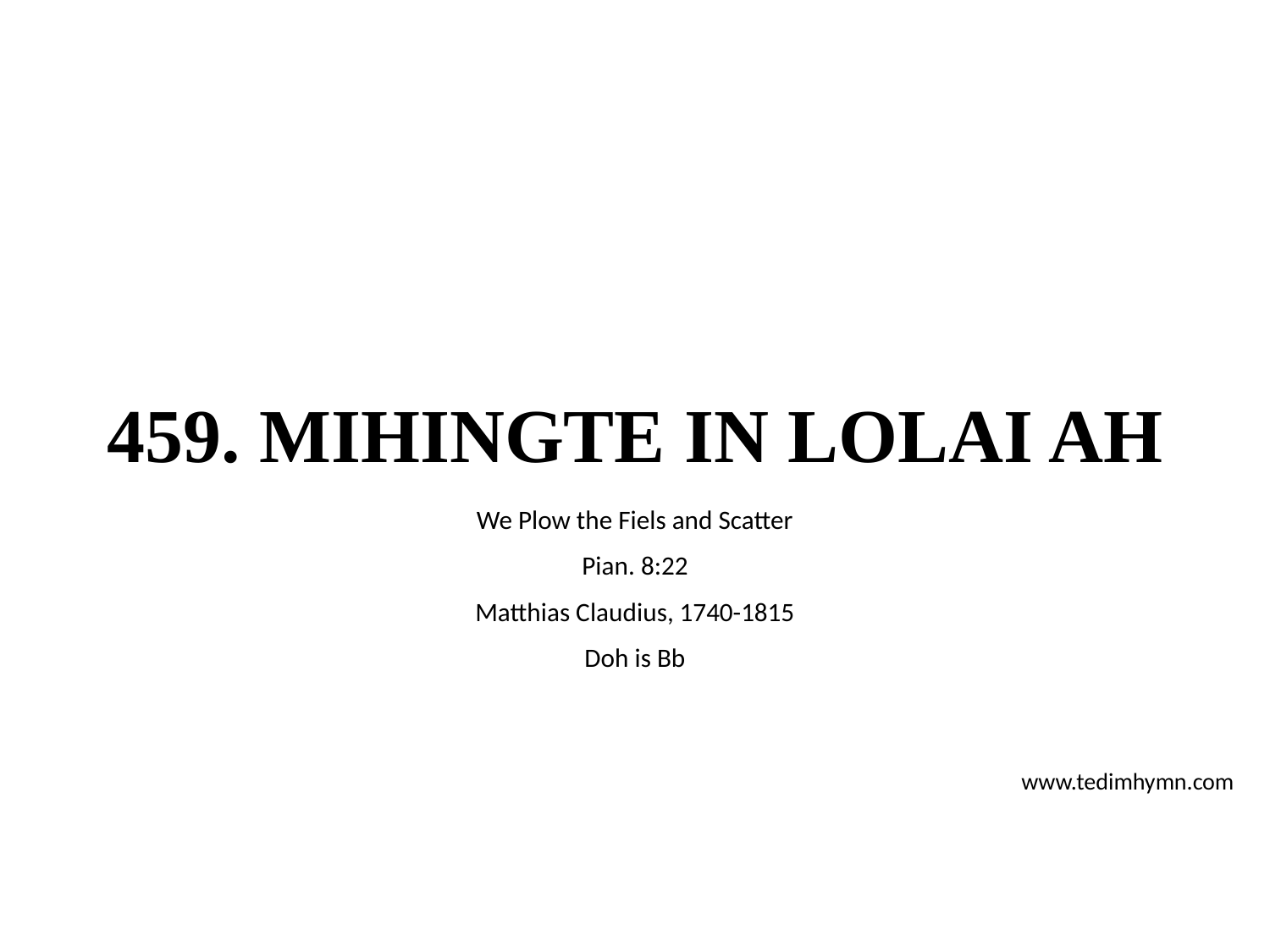

# 459. MIHINGTE IN LOLAI AH
We Plow the Fiels and Scatter
Pian. 8:22
Matthias Claudius, 1740-1815
Doh is Bb
www.tedimhymn.com